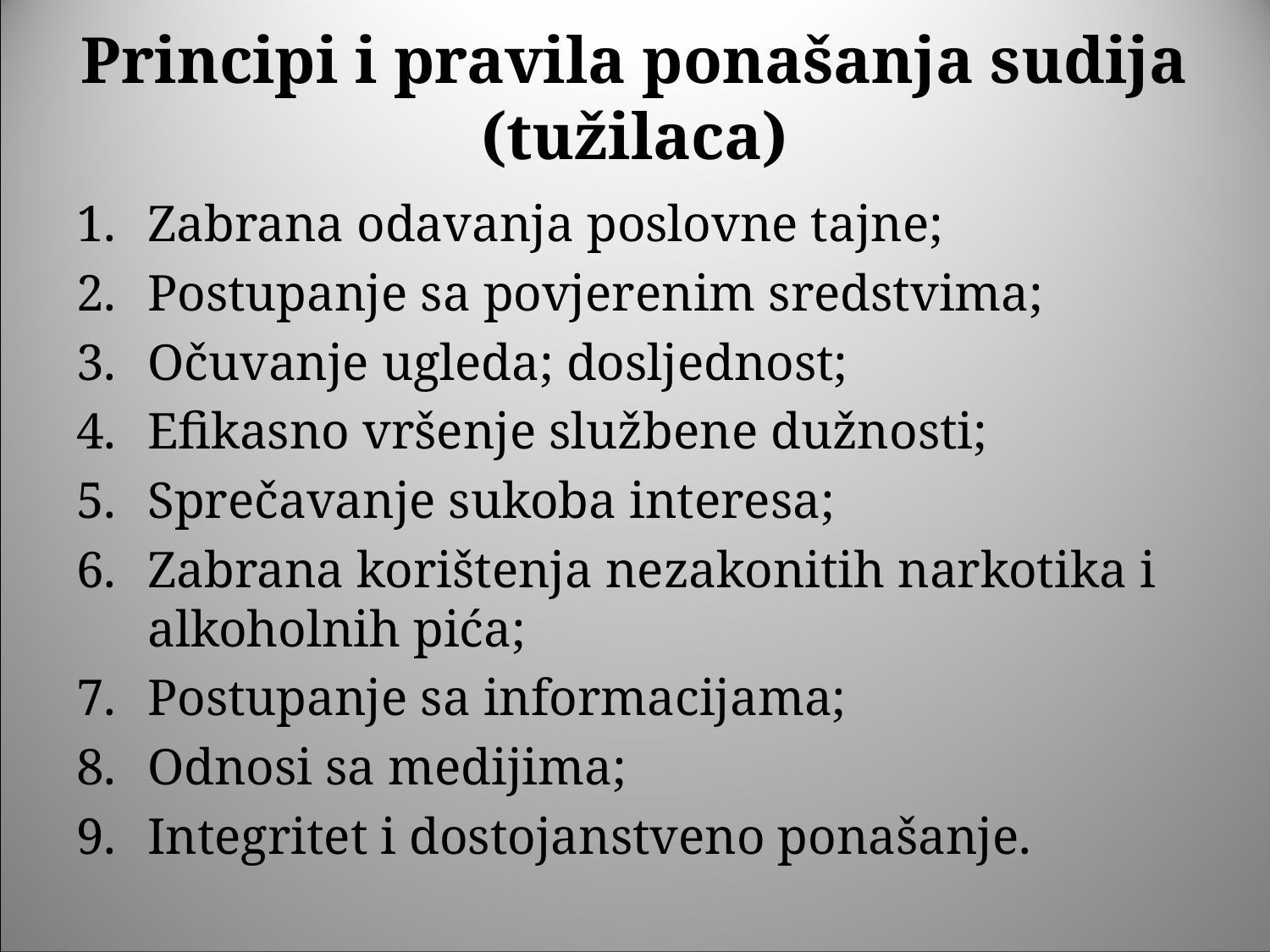

# Principi i pravila ponašanja sudija (tužilaca)
Zabrana odavanja poslovne tajne;
Postupanje sa povjerenim sredstvima;
Očuvanje ugleda; dosljednost;
Efikasno vršenje službene dužnosti;
Sprečavanje sukoba interesa;
Zabrana korištenja nezakonitih narkotika i alkoholnih pića;
Postupanje sa informacijama;
Odnosi sa medijima;
Integritet i dostojanstveno ponašanje.